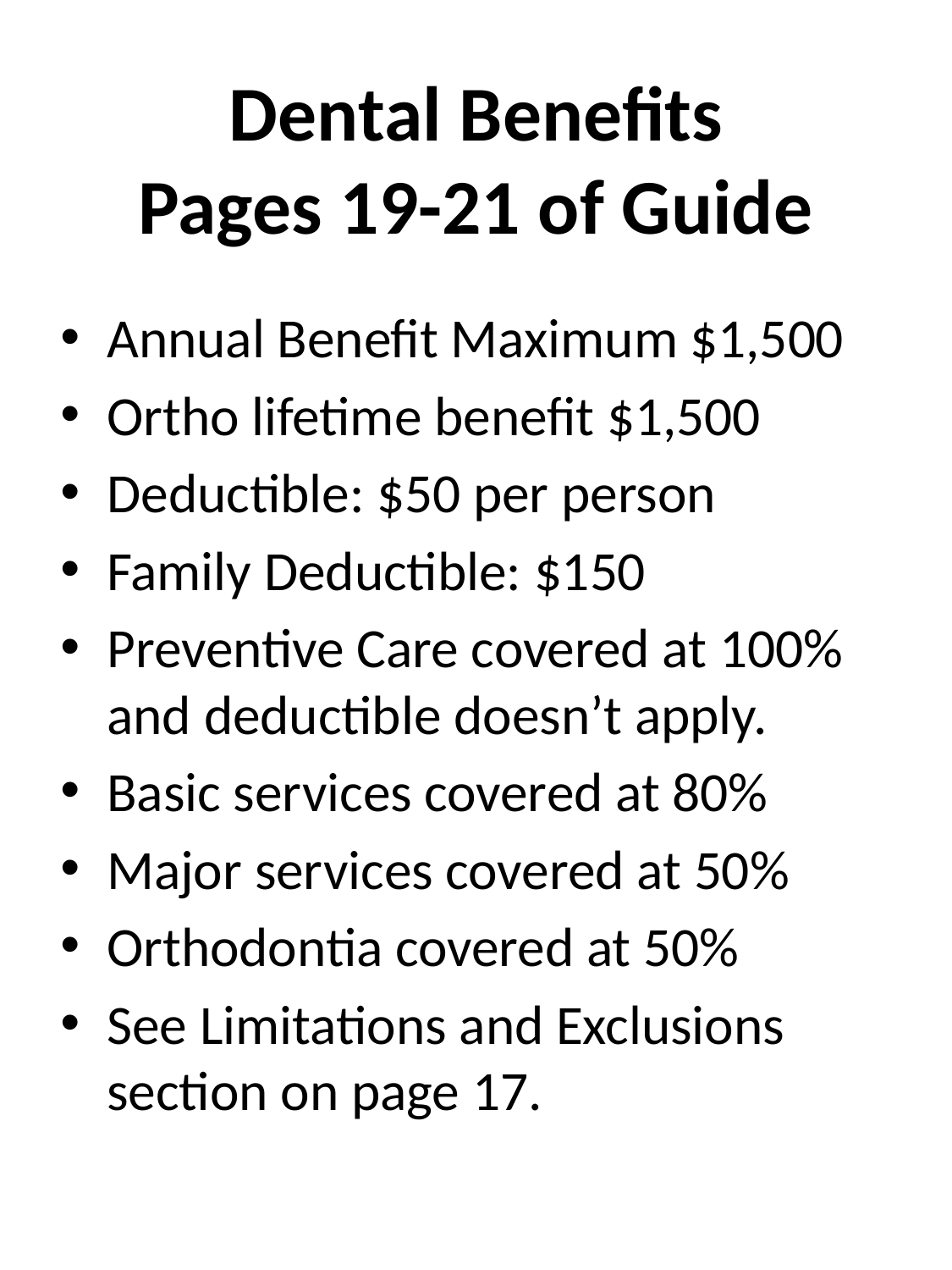

# Dental Benefits Pages 19-21 of Guide
Annual Benefit Maximum $1,500
Ortho lifetime benefit $1,500
Deductible: $50 per person
Family Deductible: $150
Preventive Care covered at 100% and deductible doesn’t apply.
Basic services covered at 80%
Major services covered at 50%
Orthodontia covered at 50%
See Limitations and Exclusions section on page 17.